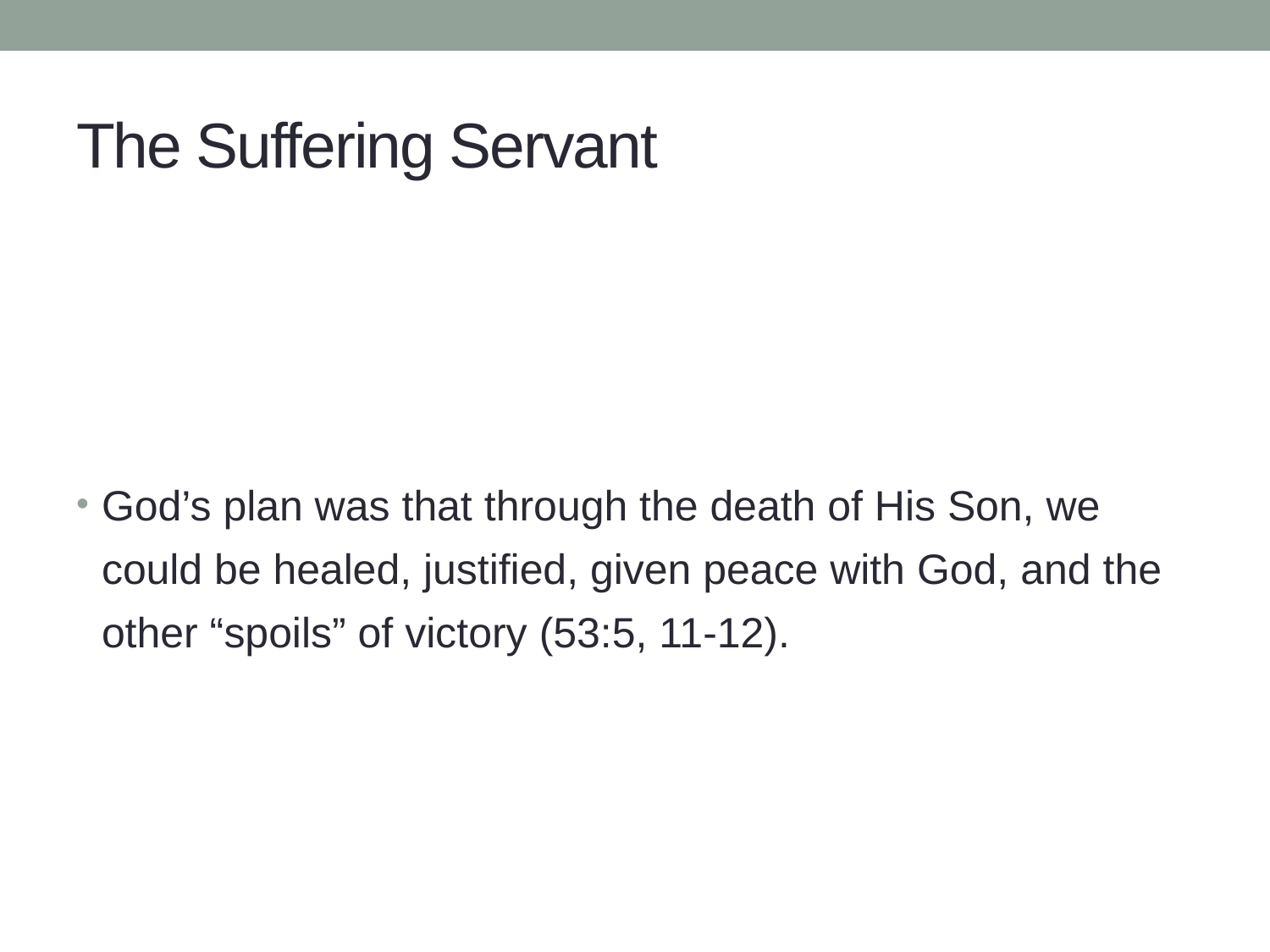

# The Suffering Servant
God’s plan was that through the death of His Son, we could be healed, justified, given peace with God, and the other “spoils” of victory (53:5, 11-12).